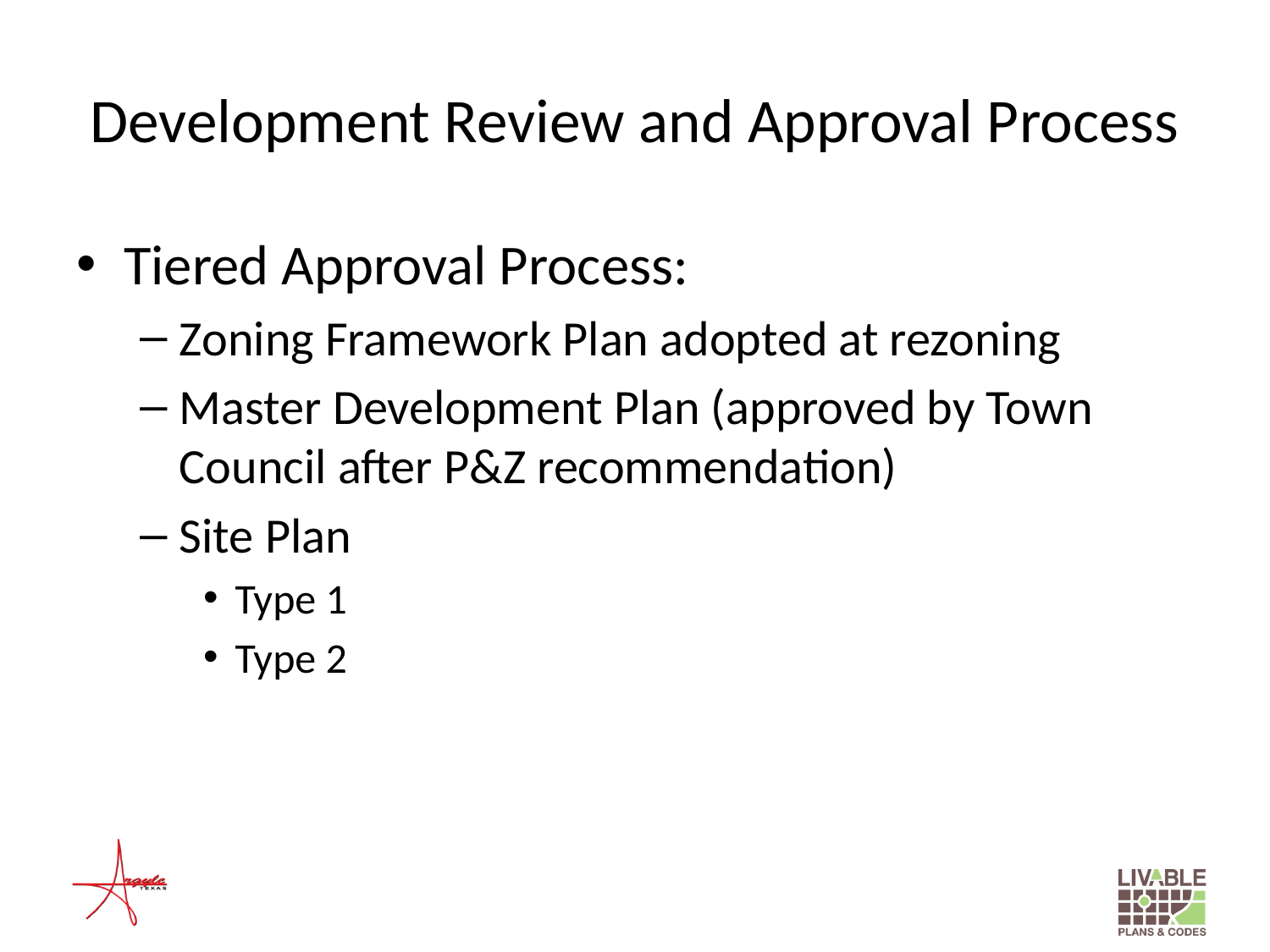

# Development Review and Approval Process
Tiered Approval Process:
Zoning Framework Plan adopted at rezoning
Master Development Plan (approved by Town Council after P&Z recommendation)
Site Plan
Type 1
Type 2